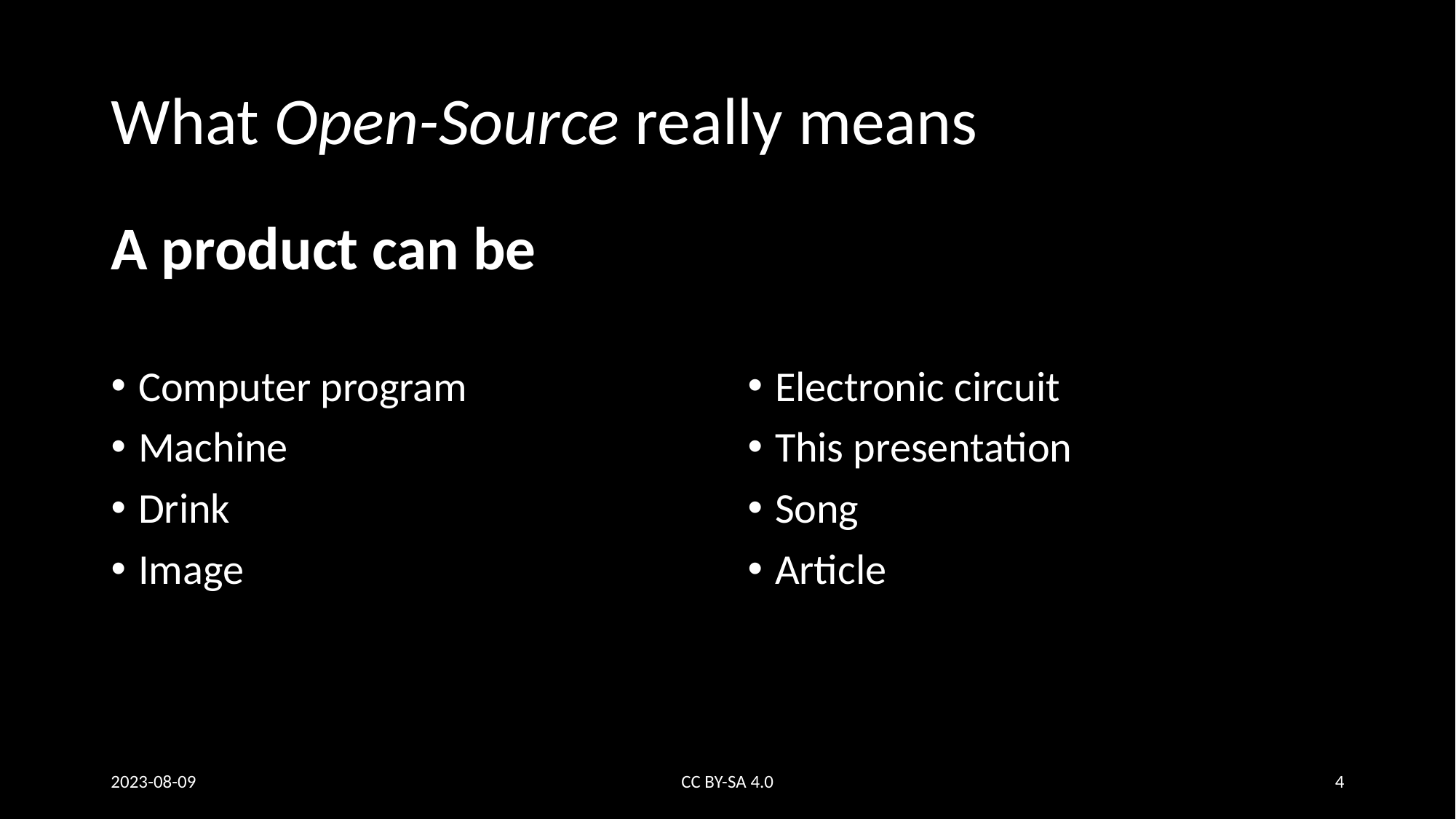

# What Open-Source really means
A product can be
Computer program
Machine
Drink
Image
Electronic circuit
This presentation
Song
Article
2023-08-09
CC BY-SA 4.0
4